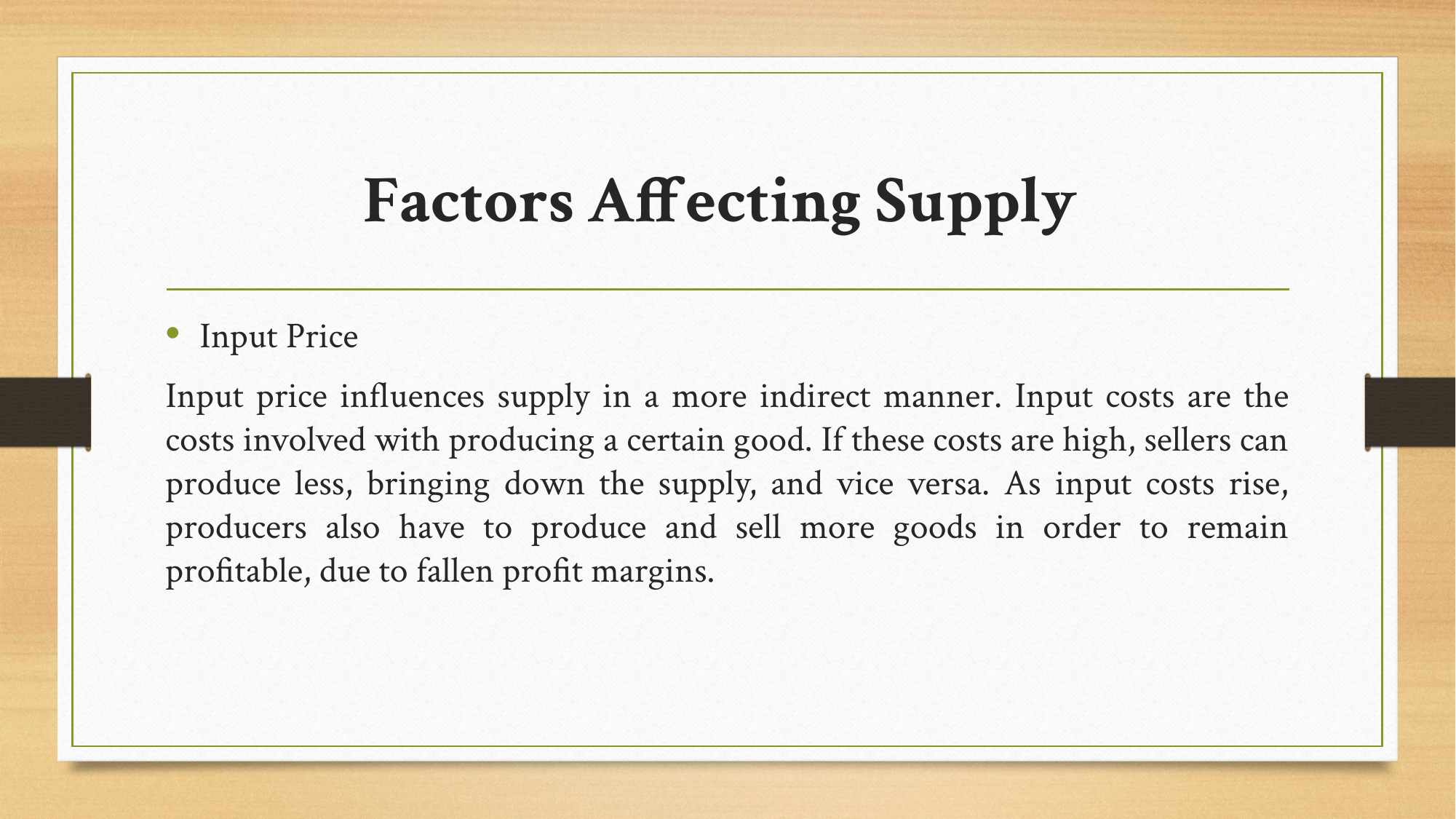

# Factors Affecting Supply
Input Price
Input price influences supply in a more indirect manner. Input costs are the costs involved with producing a certain good. If these costs are high, sellers can produce less, bringing down the supply, and vice versa. As input costs rise, producers also have to produce and sell more goods in order to remain profitable, due to fallen profit margins.